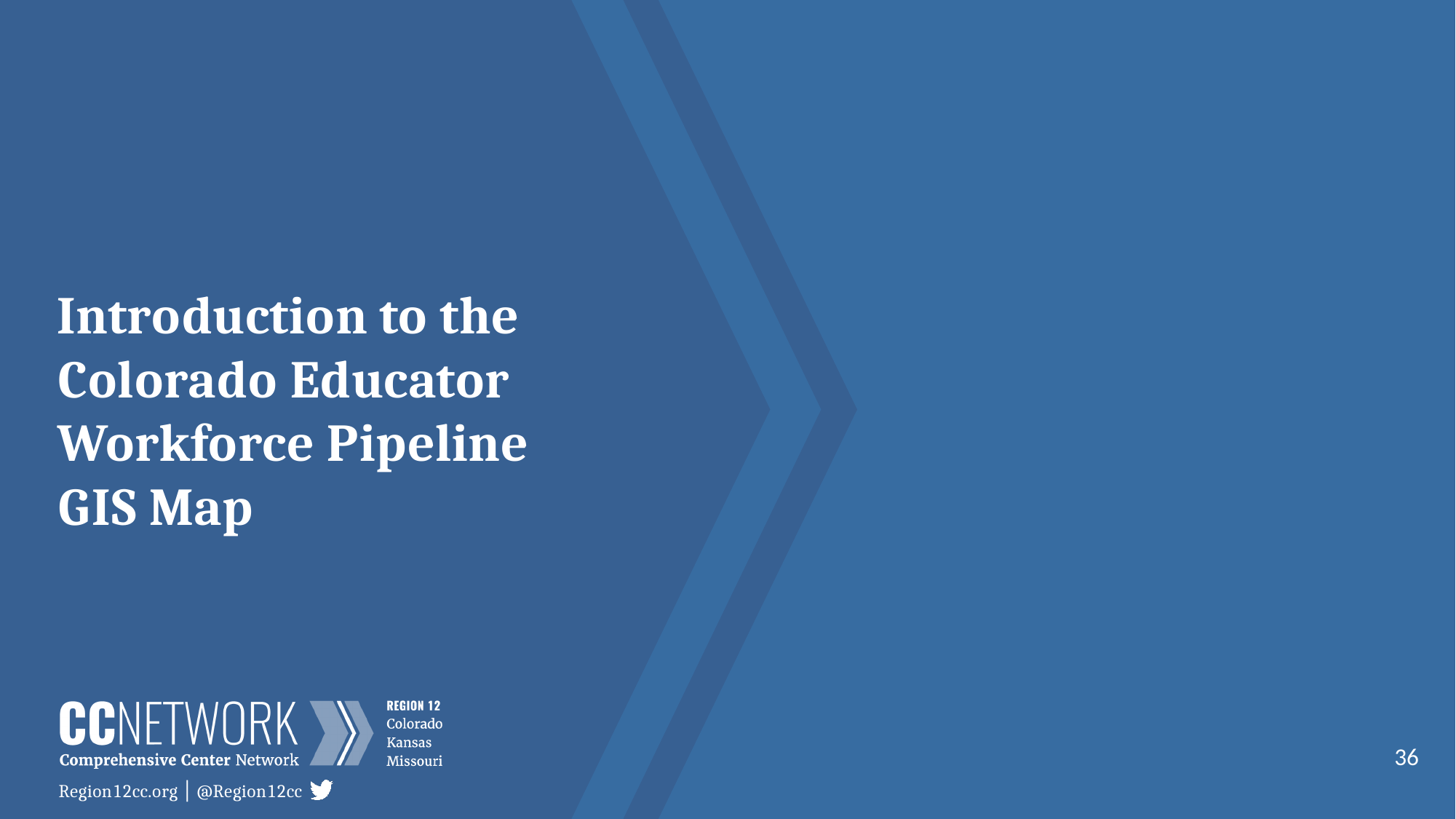

# Introduction to the   Colorado Educator Workforce Pipeline GIS Map

36